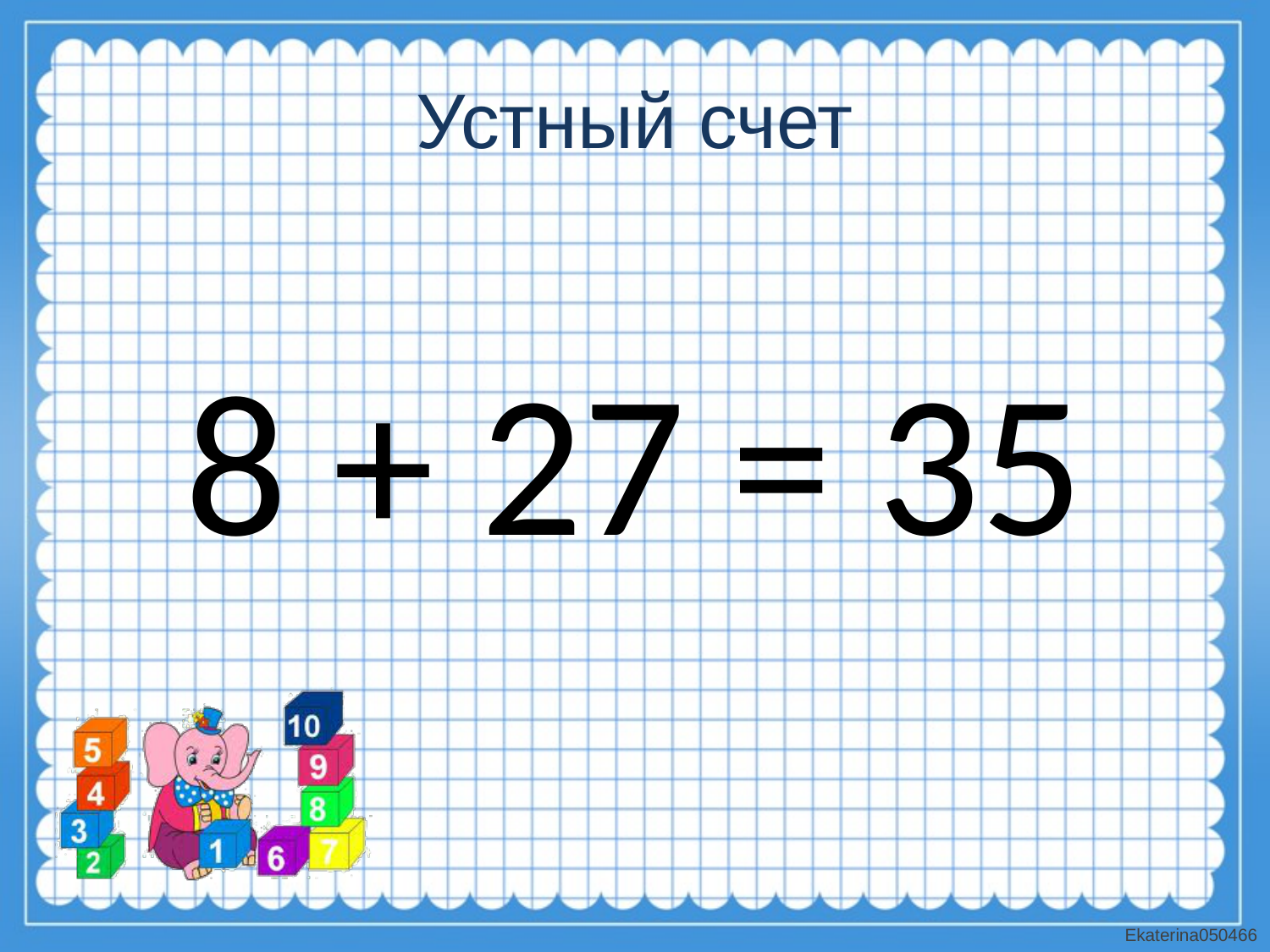

# Устный счет
8 + 27 = 35